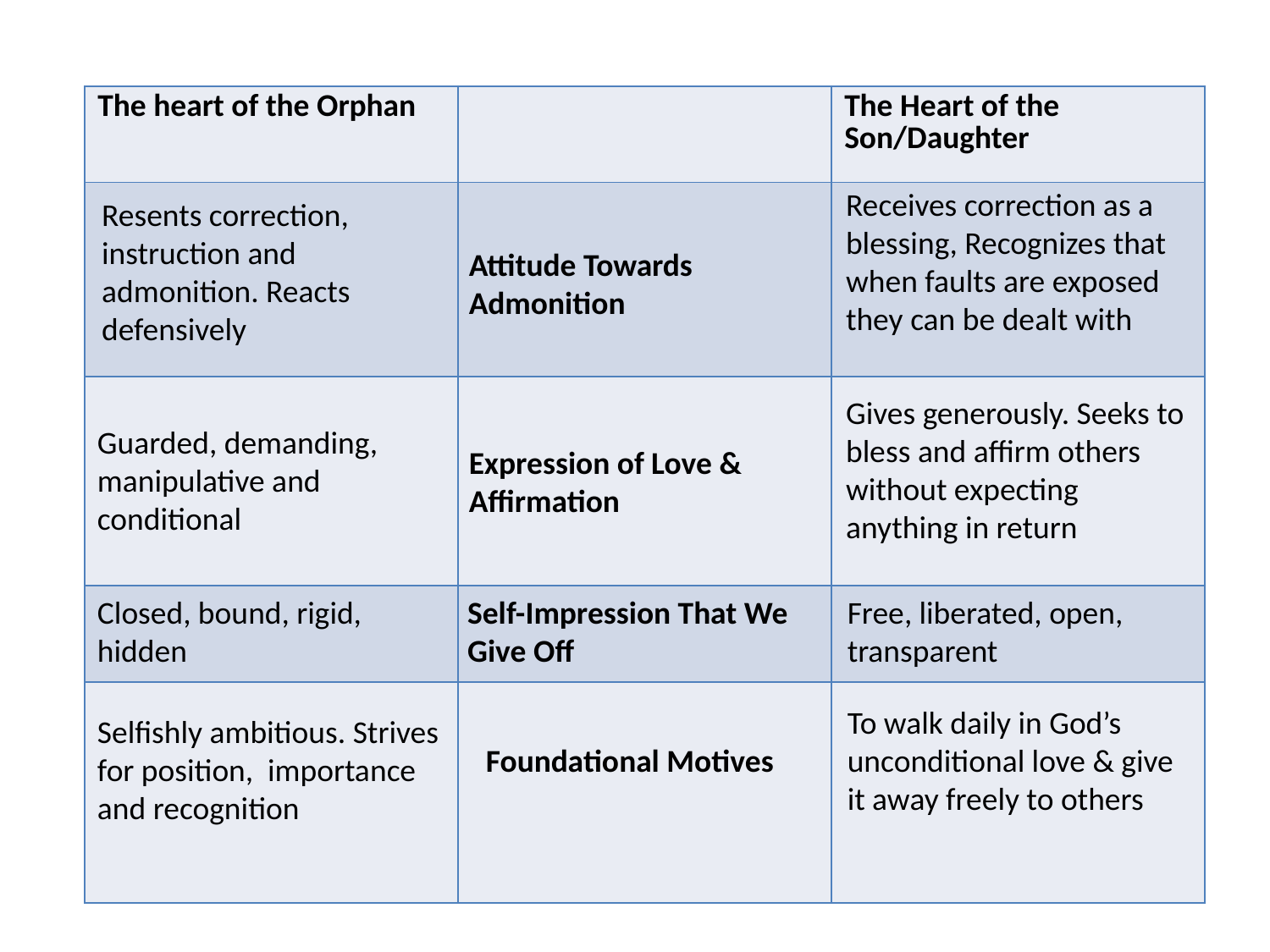

| The heart of the Orphan |  | The Heart of the Son/Daughter |
| --- | --- | --- |
|  |  |  |
|  |  |  |
|  |  |  |
|  |  |  |
Receives correction as a blessing, Recognizes that when faults are exposed they can be dealt with
Resents correction, instruction and admonition. Reacts defensively
Attitude Towards Admonition
Gives generously. Seeks to bless and affirm others without expecting anything in return
Guarded, demanding, manipulative and conditional
Expression of Love & Affirmation
Closed, bound, rigid, hidden
Self-Impression That We Give Off
Free, liberated, open, transparent
To walk daily in God’s unconditional love & give it away freely to others
Selfishly ambitious. Strives for position,  importance and recognition
 Foundational Motives